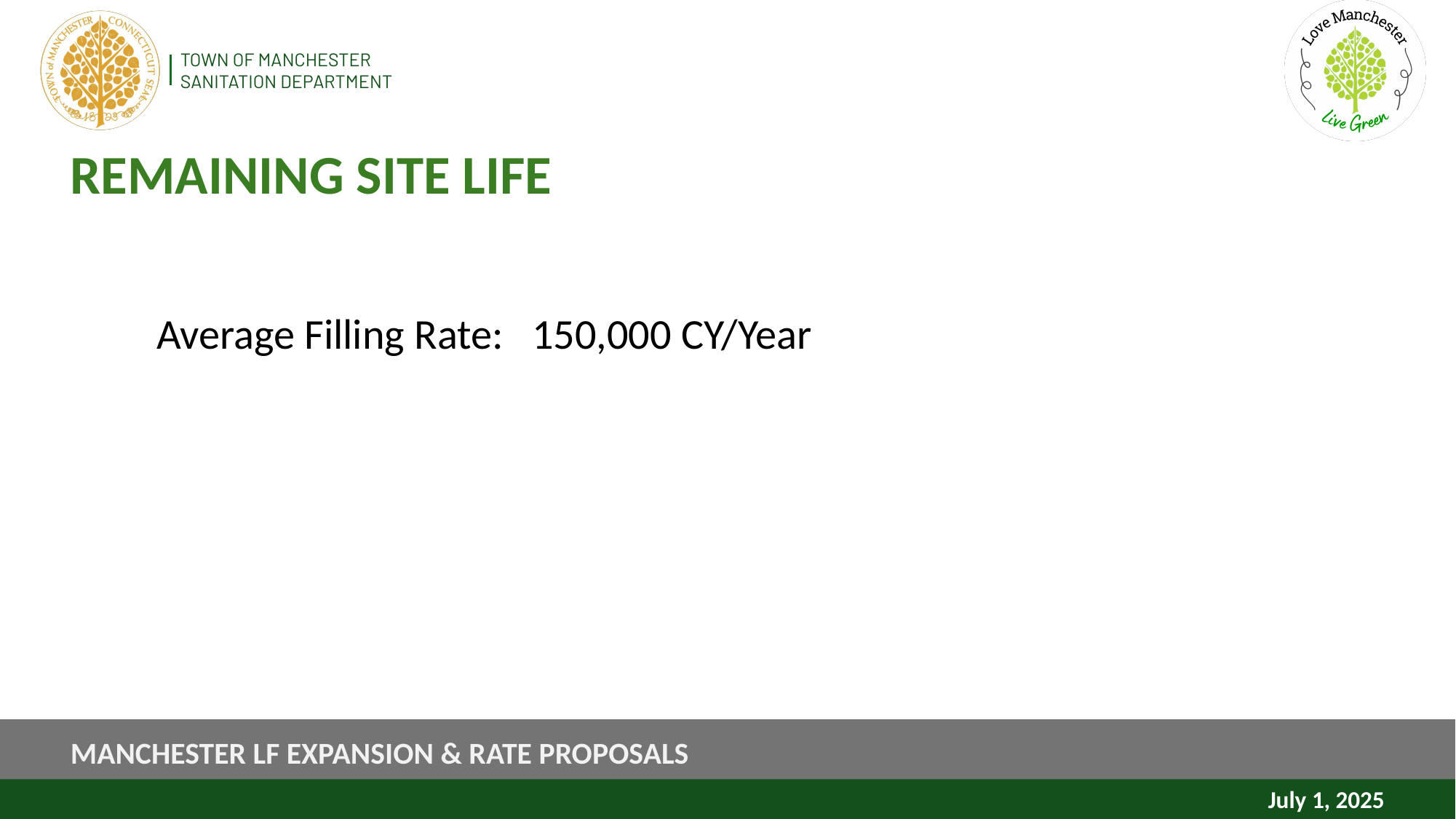

# REMAINING SITE LIFE

Average Filling Rate:   150,000 CY/Year

MANCHESTER LF EXPANSION & RATE PROPOSALS
July 1, 2025